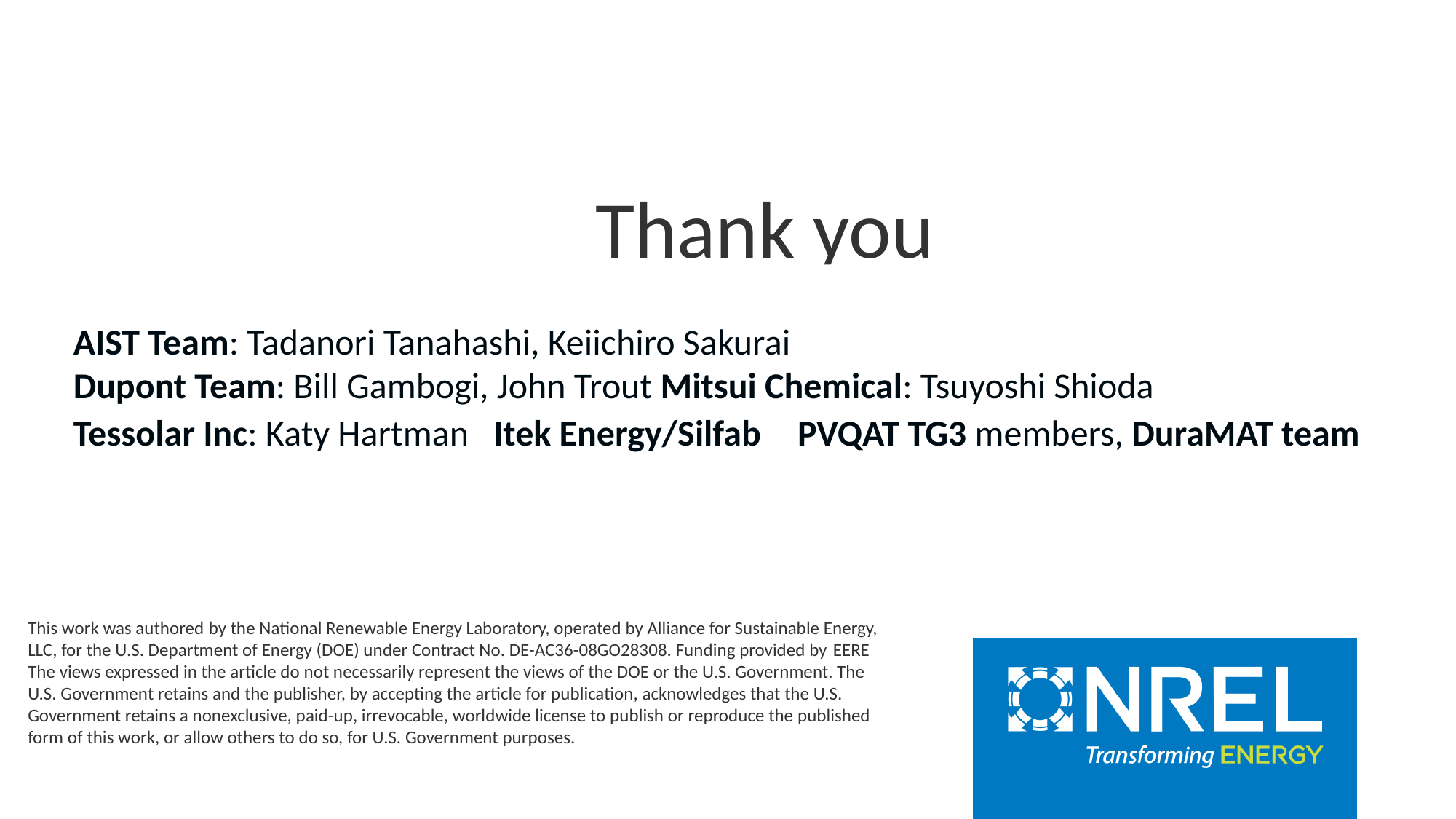

Thank you
AIST Team: Tadanori Tanahashi, Keiichiro Sakurai
Dupont Team: Bill Gambogi, John Trout Mitsui Chemical: Tsuyoshi Shioda
Tessolar Inc: Katy Hartman   Itek Energy/Silfab    PVQAT TG3 members, DuraMAT team
This work was authored by the National Renewable Energy Laboratory, operated by Alliance for Sustainable Energy, LLC, for the U.S. Department of Energy (DOE) under Contract No. DE-AC36-08GO28308. Funding provided by EERE The views expressed in the article do not necessarily represent the views of the DOE or the U.S. Government. The U.S. Government retains and the publisher, by accepting the article for publication, acknowledges that the U.S. Government retains a nonexclusive, paid-up, irrevocable, worldwide license to publish or reproduce the published form of this work, or allow others to do so, for U.S. Government purposes.